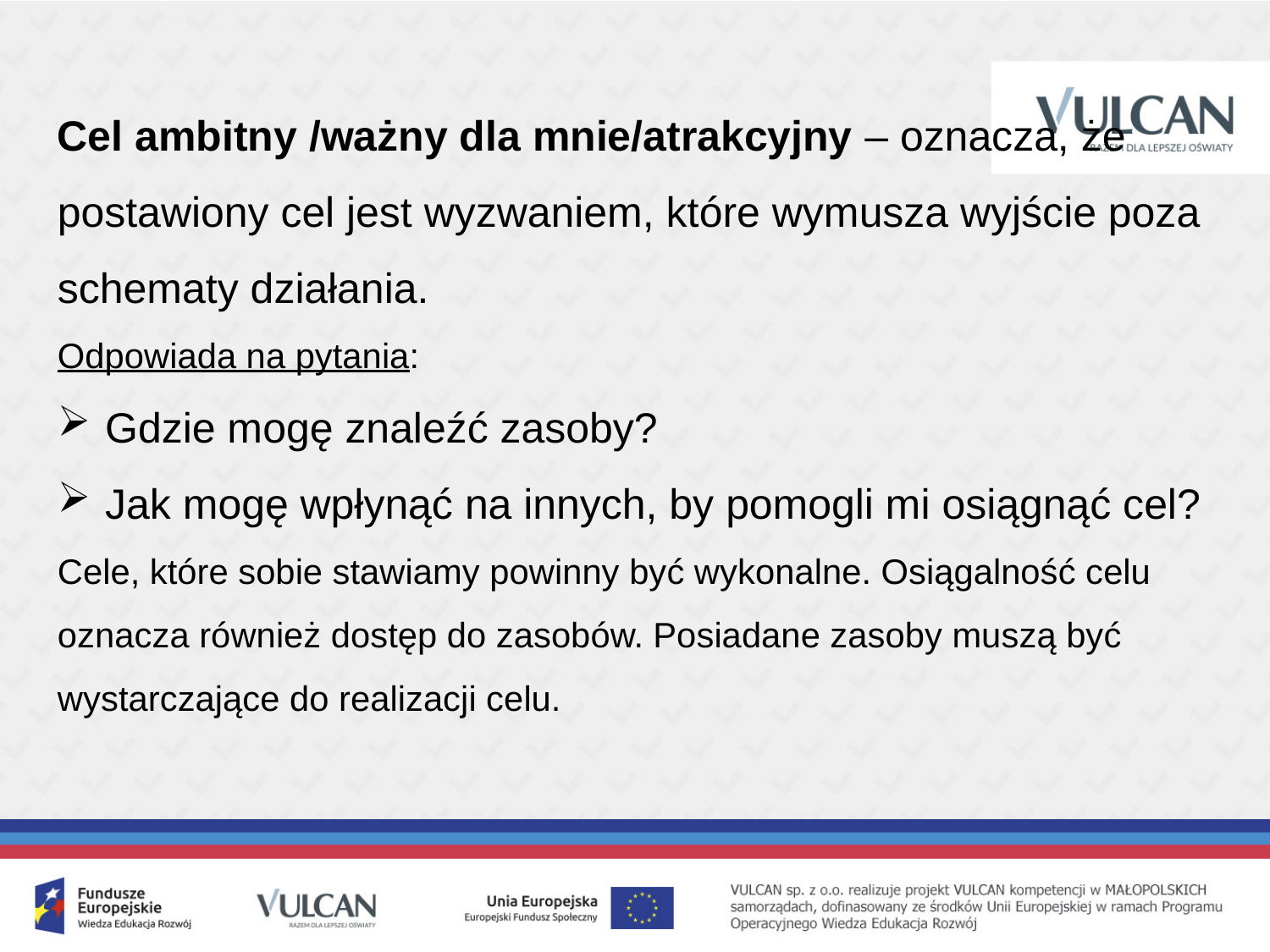

Cel ambitny /ważny dla mnie/atrakcyjny – oznacza, że postawiony cel jest wyzwaniem, które wymusza wyjście poza schematy działania.
Odpowiada na pytania:
Gdzie mogę znaleźć zasoby?
Jak mogę wpłynąć na innych, by pomogli mi osiągnąć cel?
Cele, które sobie stawiamy powinny być wykonalne. Osiągalność celu oznacza również dostęp do zasobów. Posiadane zasoby muszą być wystarczające do realizacji celu.